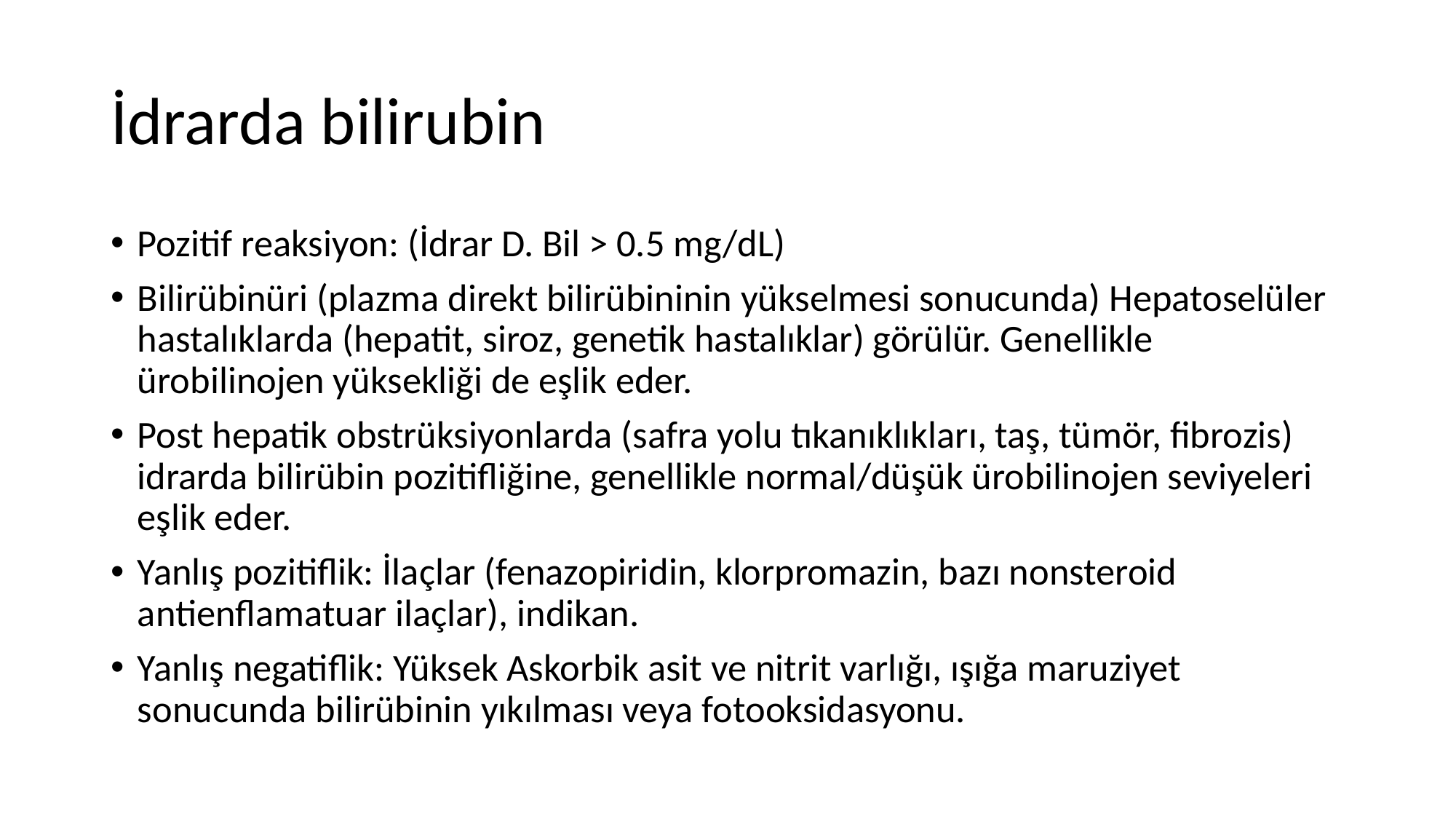

# İdrarda bilirubin
Pozitif reaksiyon: (İdrar D. Bil > 0.5 mg/dL)
Bilirübinüri (plazma direkt bilirübininin yükselmesi sonucunda) Hepatoselüler hastalıklarda (hepatit, siroz, genetik hastalıklar) görülür. Genellikle ürobilinojen yüksekliği de eşlik eder.
Post hepatik obstrüksiyonlarda (safra yolu tıkanıklıkları, taş, tümör, fibrozis) idrarda bilirübin pozitifliğine, genellikle normal/düşük ürobilinojen seviyeleri eşlik eder.
Yanlış pozitiflik: İlaçlar (fenazopiridin, klorpromazin, bazı nonsteroid antienflamatuar ilaçlar), indikan.
Yanlış negatiflik: Yüksek Askorbik asit ve nitrit varlığı, ışığa maruziyet sonucunda bilirübinin yıkılması veya fotooksidasyonu.